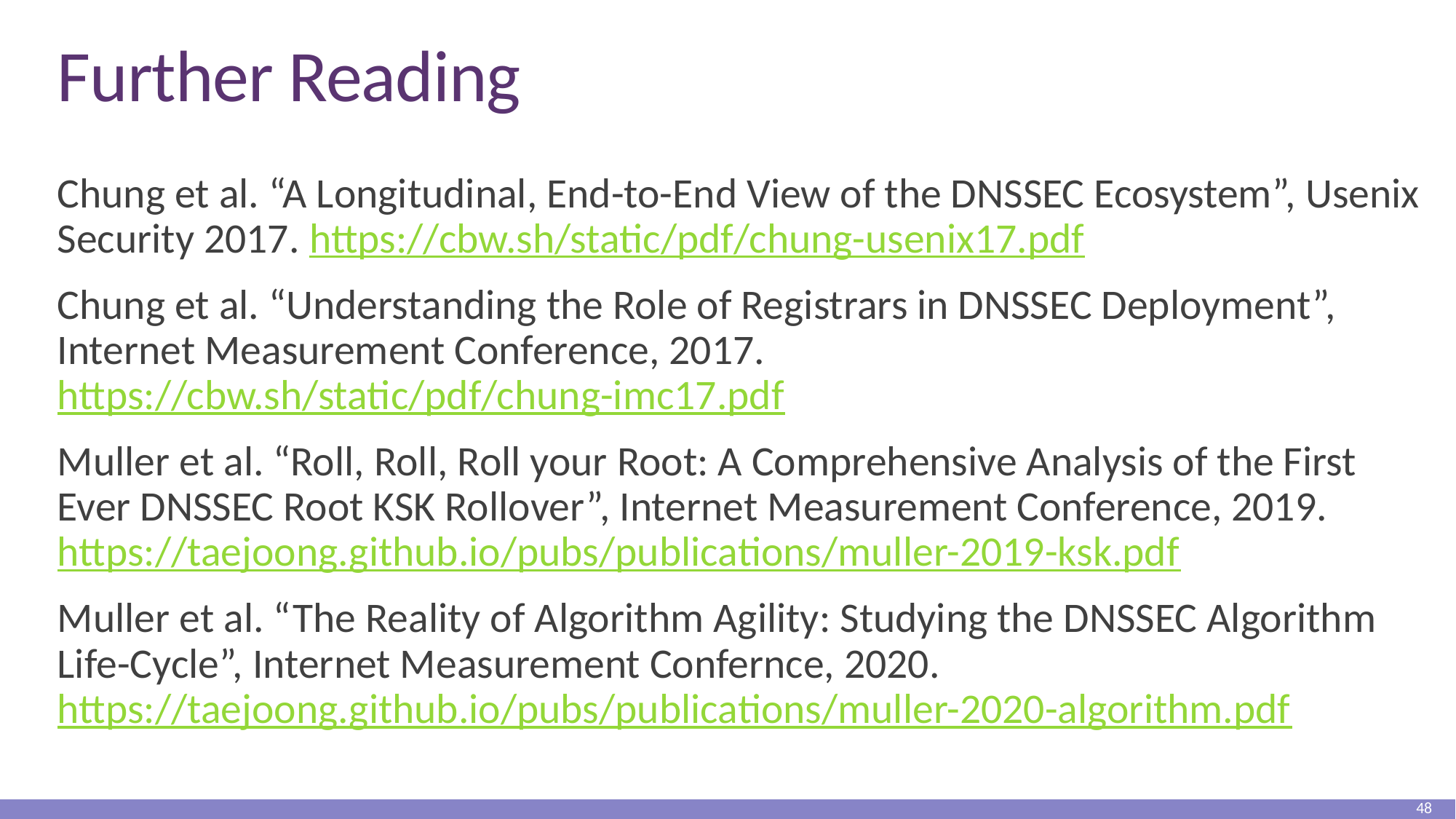

# Further Reading
Chung et al. “A Longitudinal, End-to-End View of the DNSSEC Ecosystem”, Usenix Security 2017. https://cbw.sh/static/pdf/chung-usenix17.pdf
Chung et al. “Understanding the Role of Registrars in DNSSEC Deployment”, Internet Measurement Conference, 2017. https://cbw.sh/static/pdf/chung-imc17.pdf
Muller et al. “Roll, Roll, Roll your Root: A Comprehensive Analysis of the First Ever DNSSEC Root KSK Rollover”, Internet Measurement Conference, 2019. https://taejoong.github.io/pubs/publications/muller-2019-ksk.pdf
Muller et al. “The Reality of Algorithm Agility: Studying the DNSSEC Algorithm Life-Cycle”, Internet Measurement Confernce, 2020. https://taejoong.github.io/pubs/publications/muller-2020-algorithm.pdf

48